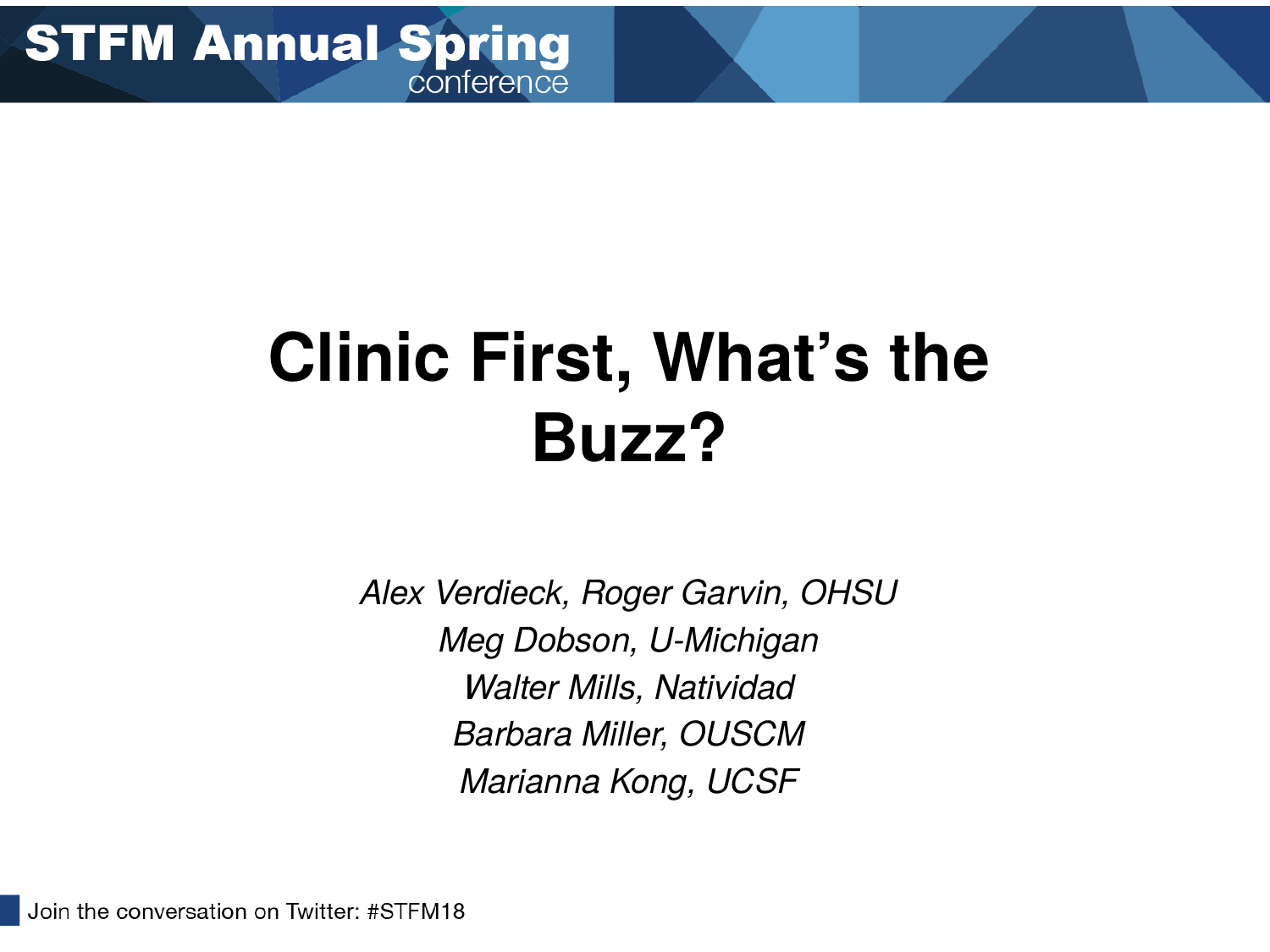

# Clinic First, What’s the Buzz?
Alex Verdieck, Roger Garvin, OHSU
Meg Dobson, U-Michigan
Walter Mills, Natividad
Barbara Miller, OUSCM
Marianna Kong, UCSF